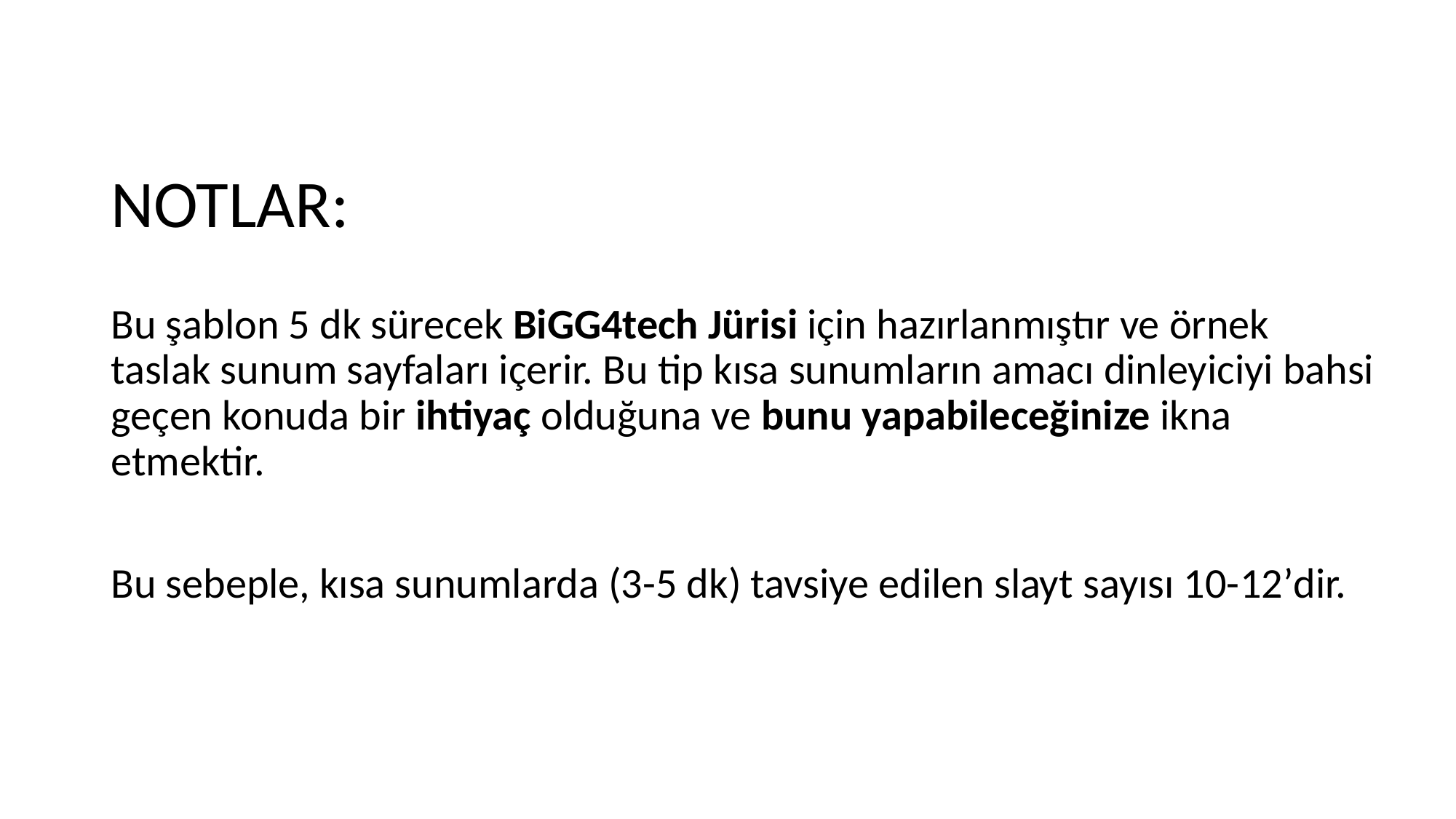

# NOTLAR:
Bu şablon 5 dk sürecek BiGG4tech Jürisi için hazırlanmıştır ve örnek taslak sunum sayfaları içerir. Bu tip kısa sunumların amacı dinleyiciyi bahsi geçen konuda bir ihtiyaç olduğuna ve bunu yapabileceğinize ikna etmektir.

Bu sebeple, kısa sunumlarda (3-5 dk) tavsiye edilen slayt sayısı 10-12’dir.